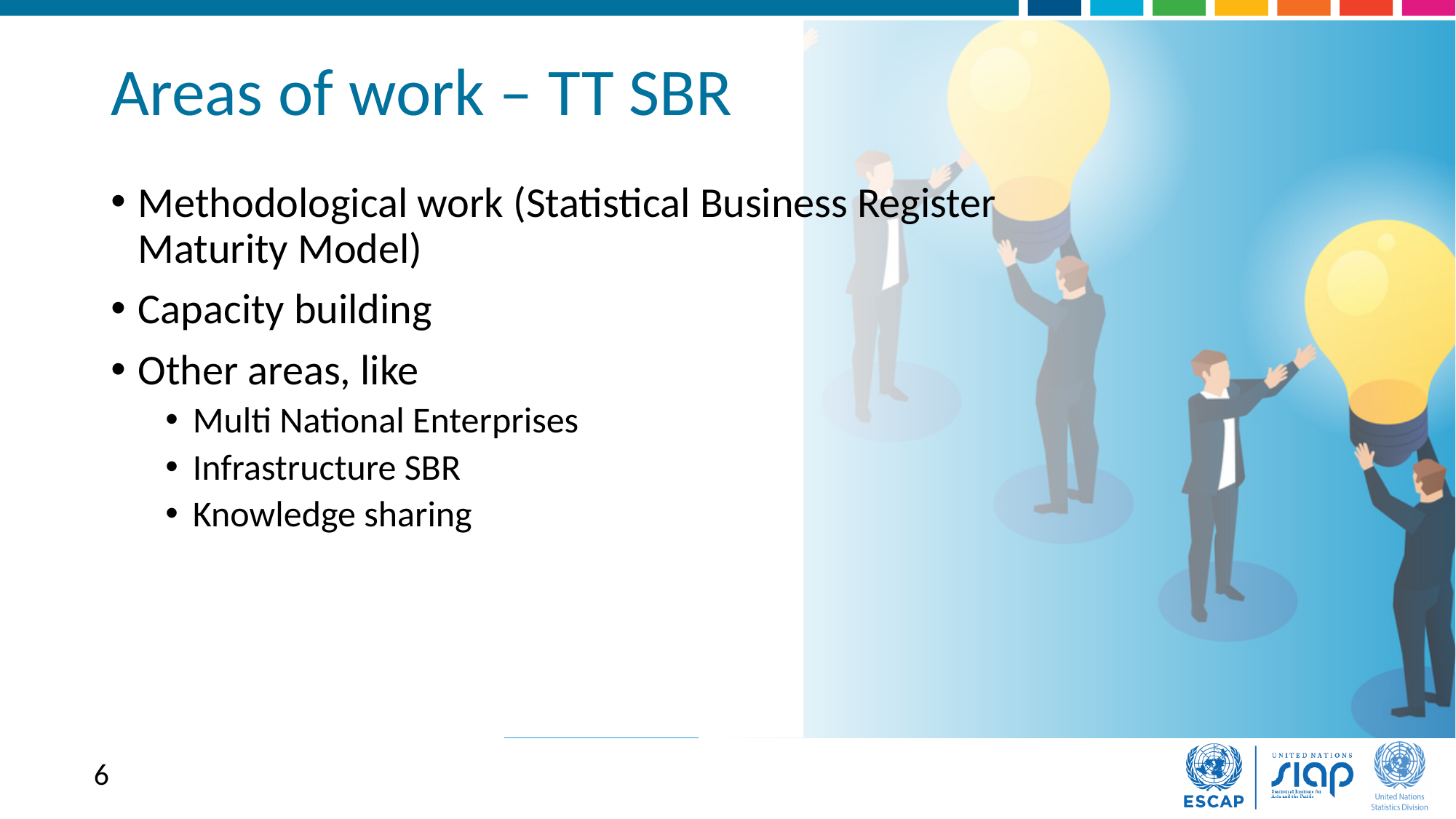

# Areas of work – TT SBR
Methodological work (Statistical Business Register Maturity Model)
Capacity building
Other areas, like
Multi National Enterprises
Infrastructure SBR
Knowledge sharing
6